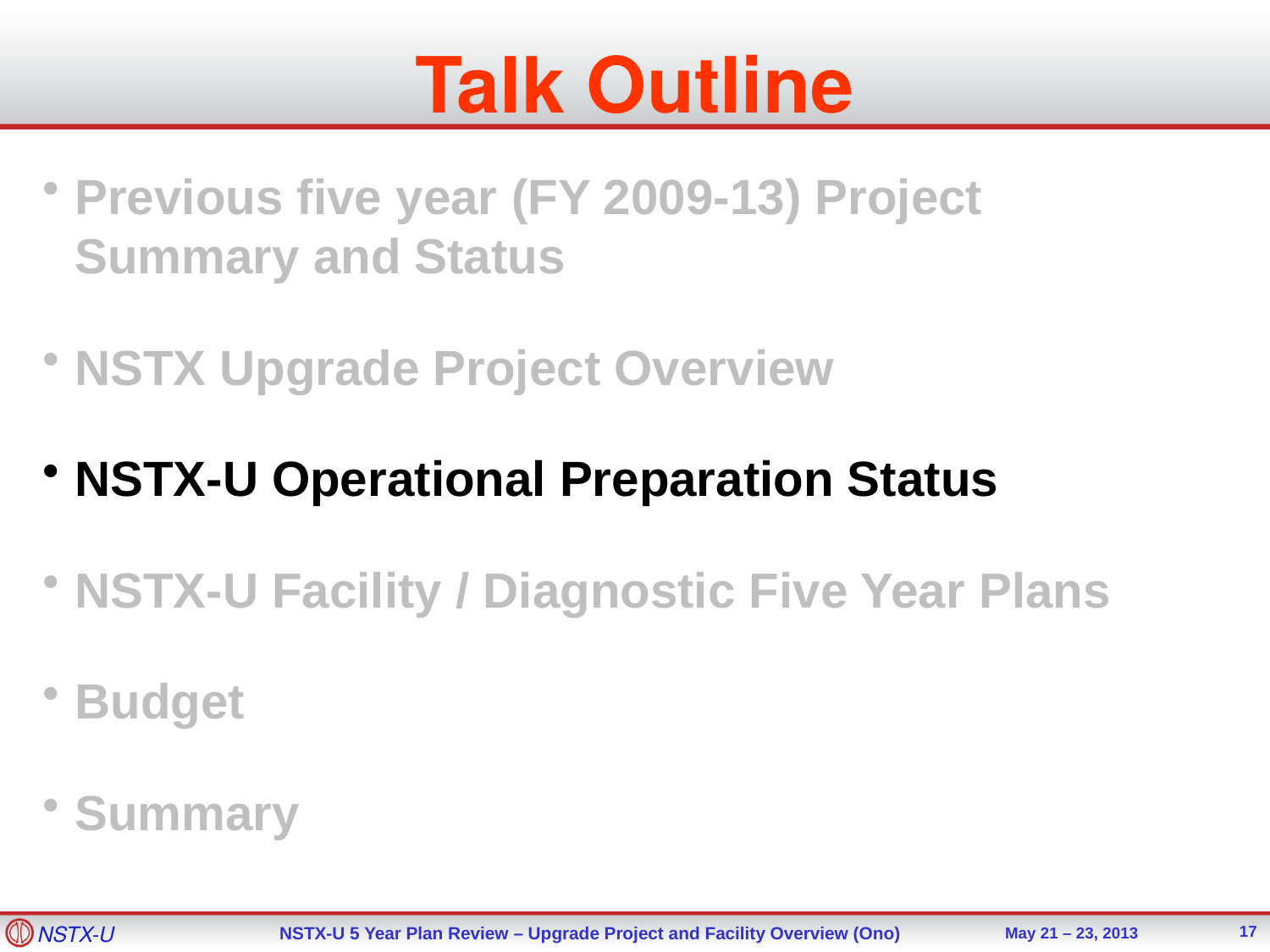

Talk Outline
Previous five year (FY 2009-13) Project Summary and Status
NSTX Upgrade Project Overview
NSTX-U Operational Preparation Status
NSTX-U Facility / Diagnostic Five Year Plans
Budget
Summary
17